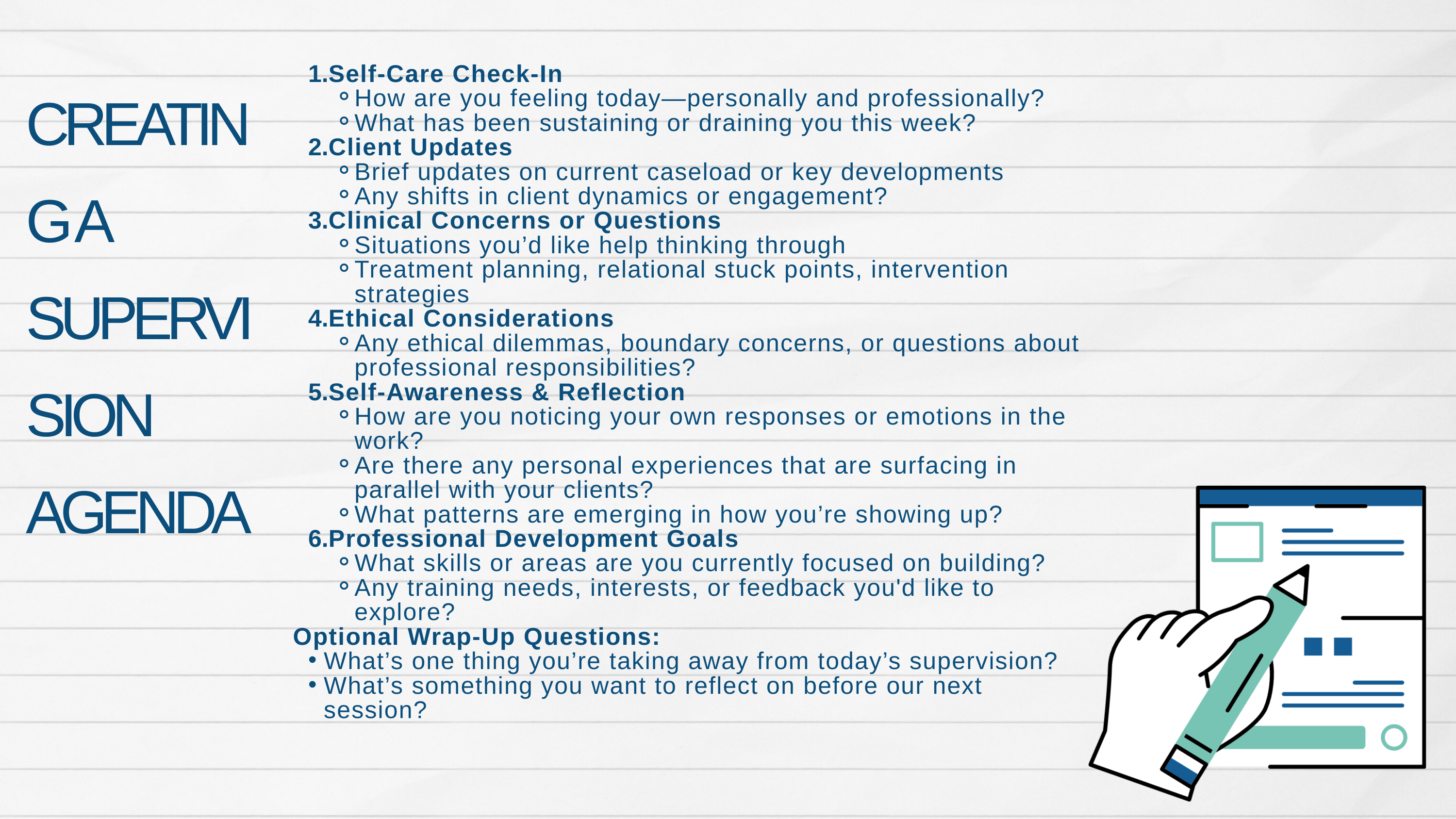

CREATING A SUPERVISION AGENDA
Self-Care Check-In
How are you feeling today—personally and professionally?
What has been sustaining or draining you this week?
Client Updates
Brief updates on current caseload or key developments
Any shifts in client dynamics or engagement?
Clinical Concerns or Questions
Situations you’d like help thinking through
Treatment planning, relational stuck points, intervention strategies
Ethical Considerations
Any ethical dilemmas, boundary concerns, or questions about professional responsibilities?
Self-Awareness & Reflection
How are you noticing your own responses or emotions in the work?
Are there any personal experiences that are surfacing in parallel with your clients?
What patterns are emerging in how you’re showing up?
Professional Development Goals
What skills or areas are you currently focused on building?
Any training needs, interests, or feedback you'd like to explore?
Optional Wrap-Up Questions:
What’s one thing you’re taking away from today’s supervision?
What’s something you want to reflect on before our next session?